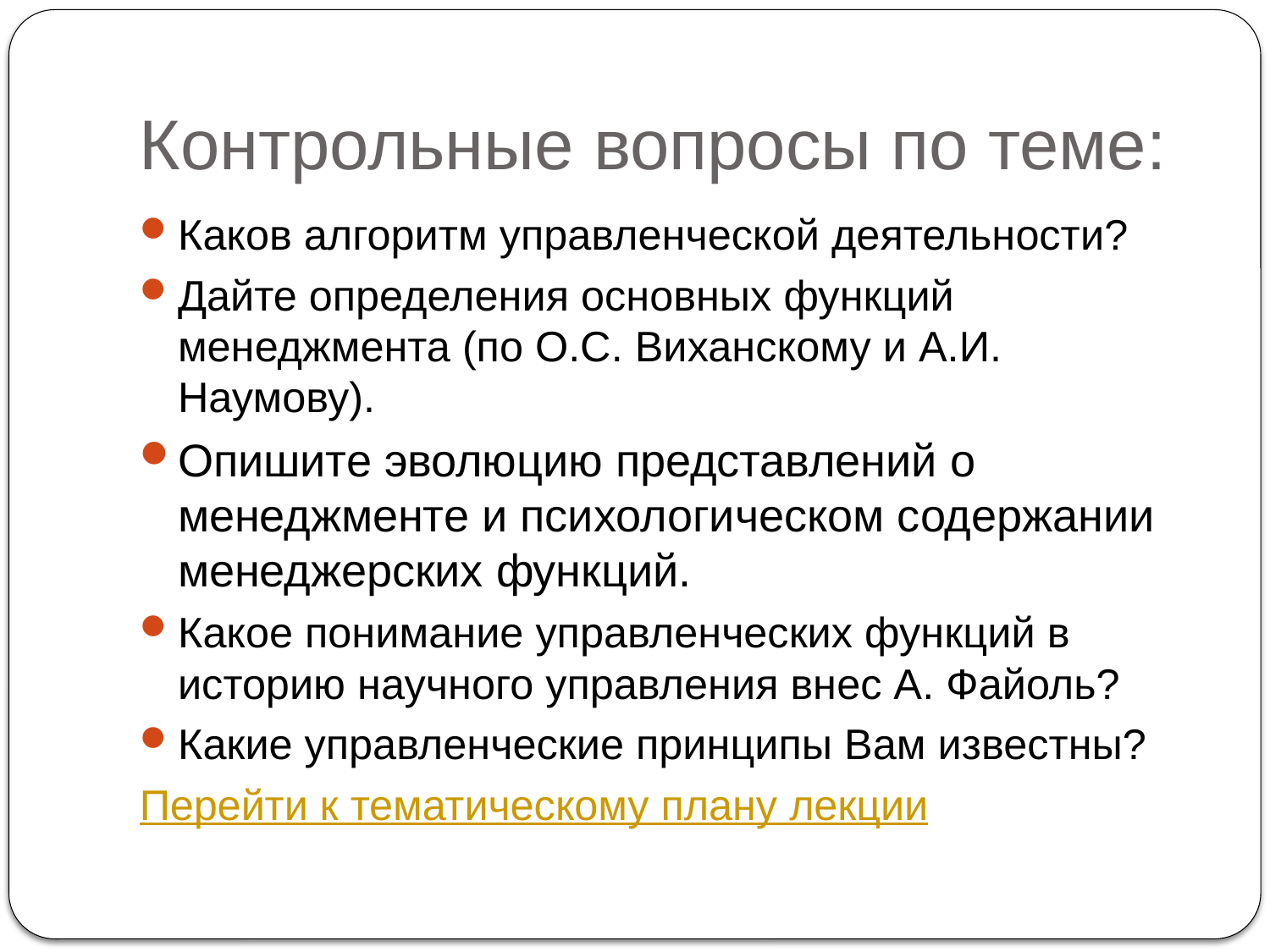

# Контрольные вопросы по теме:
Каков алгоритм управленческой деятельности?
Дайте определения основных функций менеджмента (по О.С. Виханскому и А.И. Наумову).
Опишите эволюцию представлений о менеджменте и психологическом содержании  менеджерских функций.
Какое понимание управленческих функций в историю научного управления внес А. Файоль?
Какие управленческие принципы Вам известны?
Перейти к тематическому плану лекции